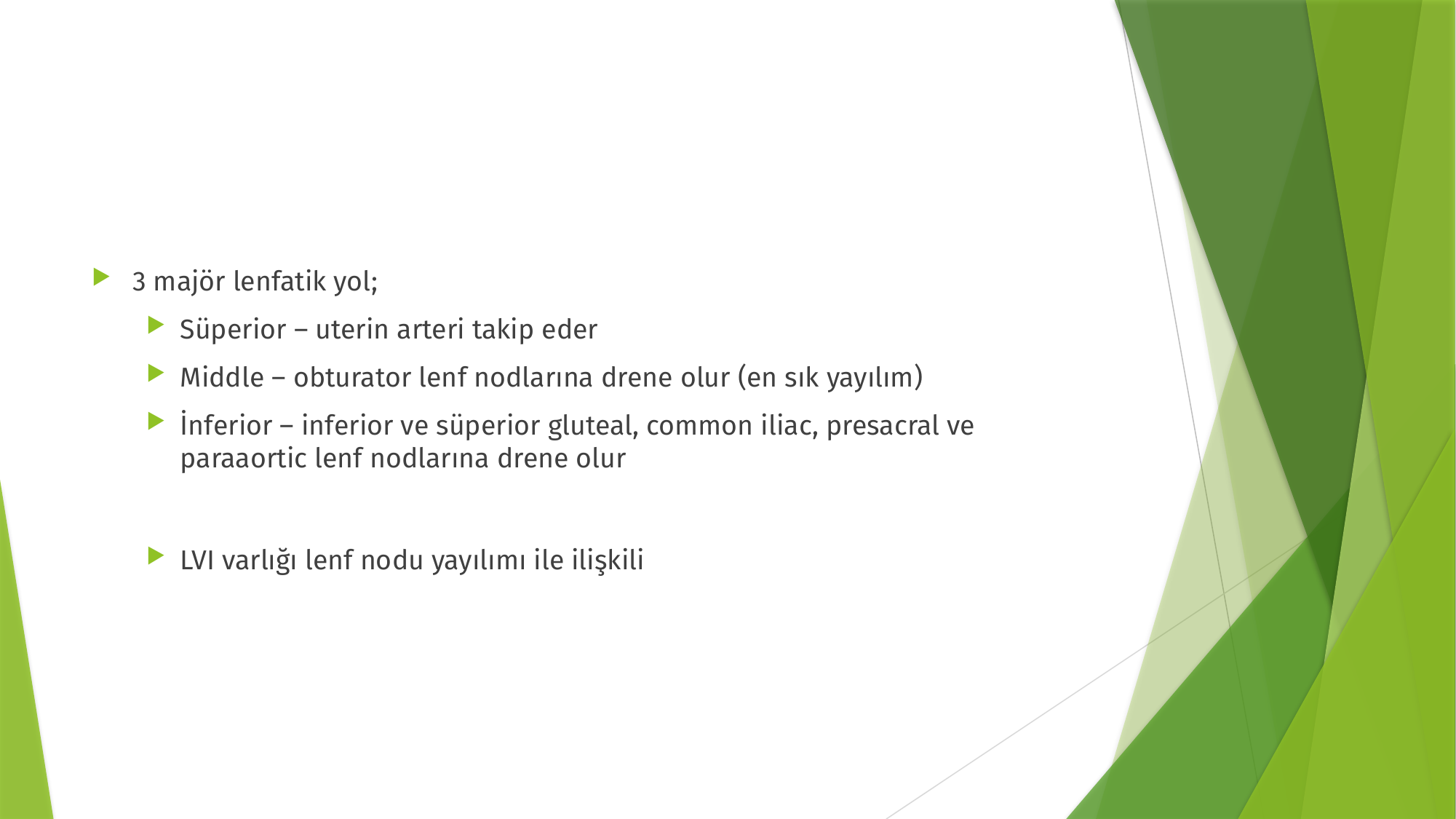

#
3 majör lenfatik yol;
Süperior – uterin arteri takip eder
Middle – obturator lenf nodlarına drene olur (en sık yayılım)
İnferior – inferior ve süperior gluteal, common iliac, presacral ve paraaortic lenf nodlarına drene olur

LVI varlığı lenf nodu yayılımı ile ilişkili